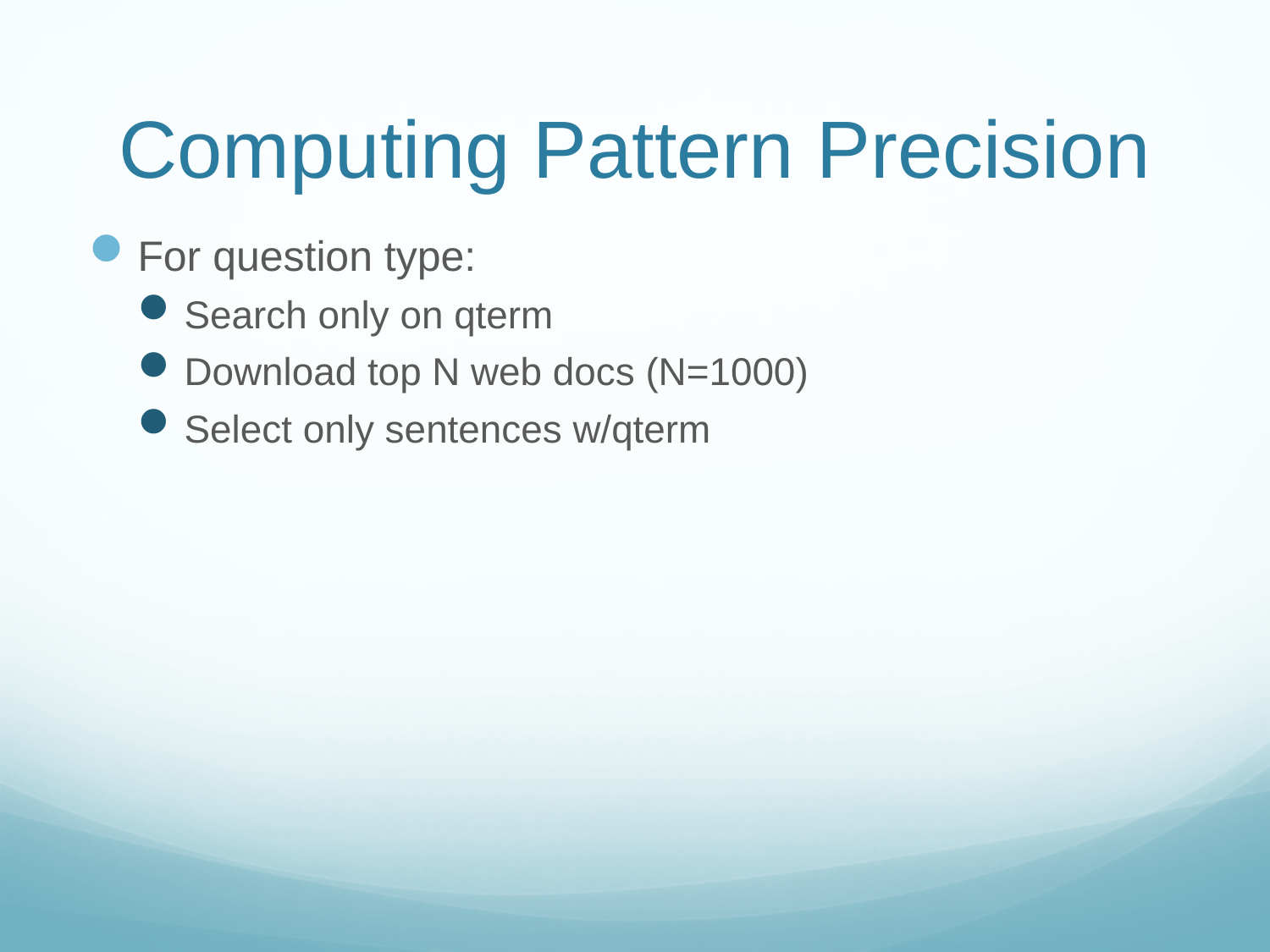

# Computing Pattern Precision
For question type:
Search only on qterm
Download top N web docs (N=1000)
Select only sentences w/qterm